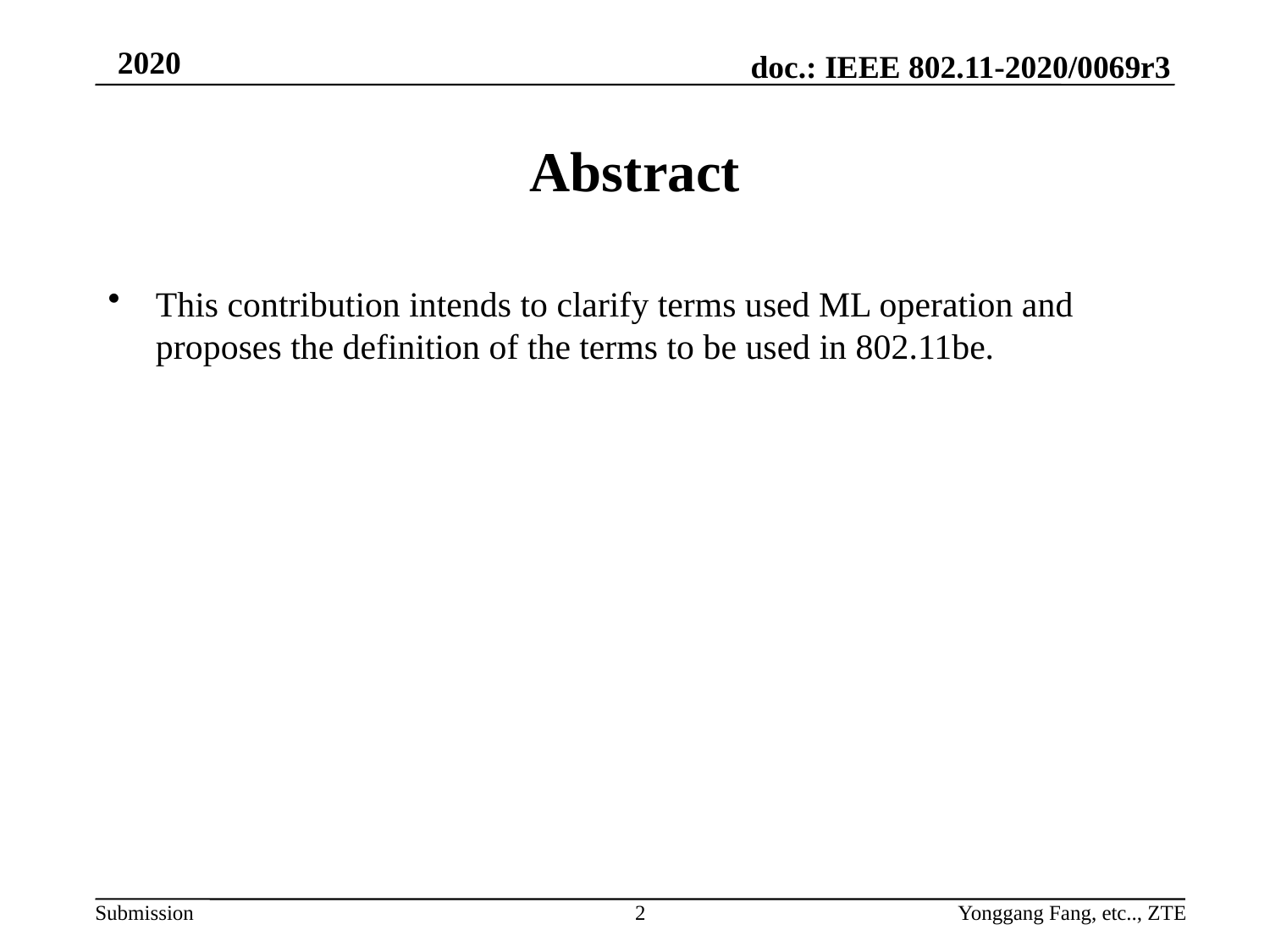

# Abstract
This contribution intends to clarify terms used ML operation and proposes the definition of the terms to be used in 802.11be.
2
Yonggang Fang, etc.., ZTE